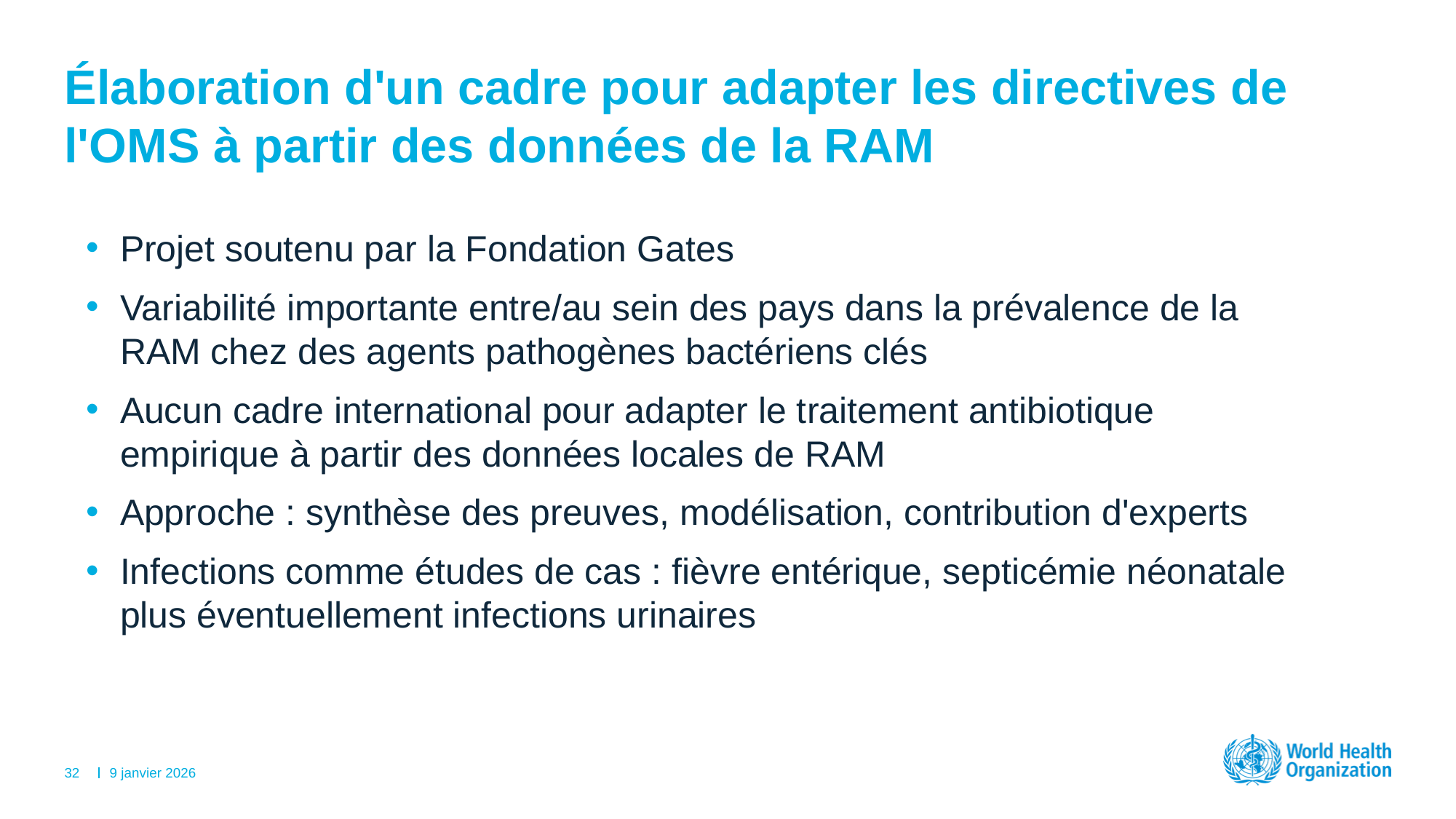

# Élaboration d'un cadre pour adapter les directives de l'OMS à partir des données de la RAM
Projet soutenu par la Fondation Gates
Variabilité importante entre/au sein des pays dans la prévalence de la RAM chez des agents pathogènes bactériens clés
Aucun cadre international pour adapter le traitement antibiotique empirique à partir des données locales de RAM
Approche : synthèse des preuves, modélisation, contribution d'experts
Infections comme études de cas : fièvre entérique, septicémie néonatale plus éventuellement infections urinaires
9 janvier 2026
32